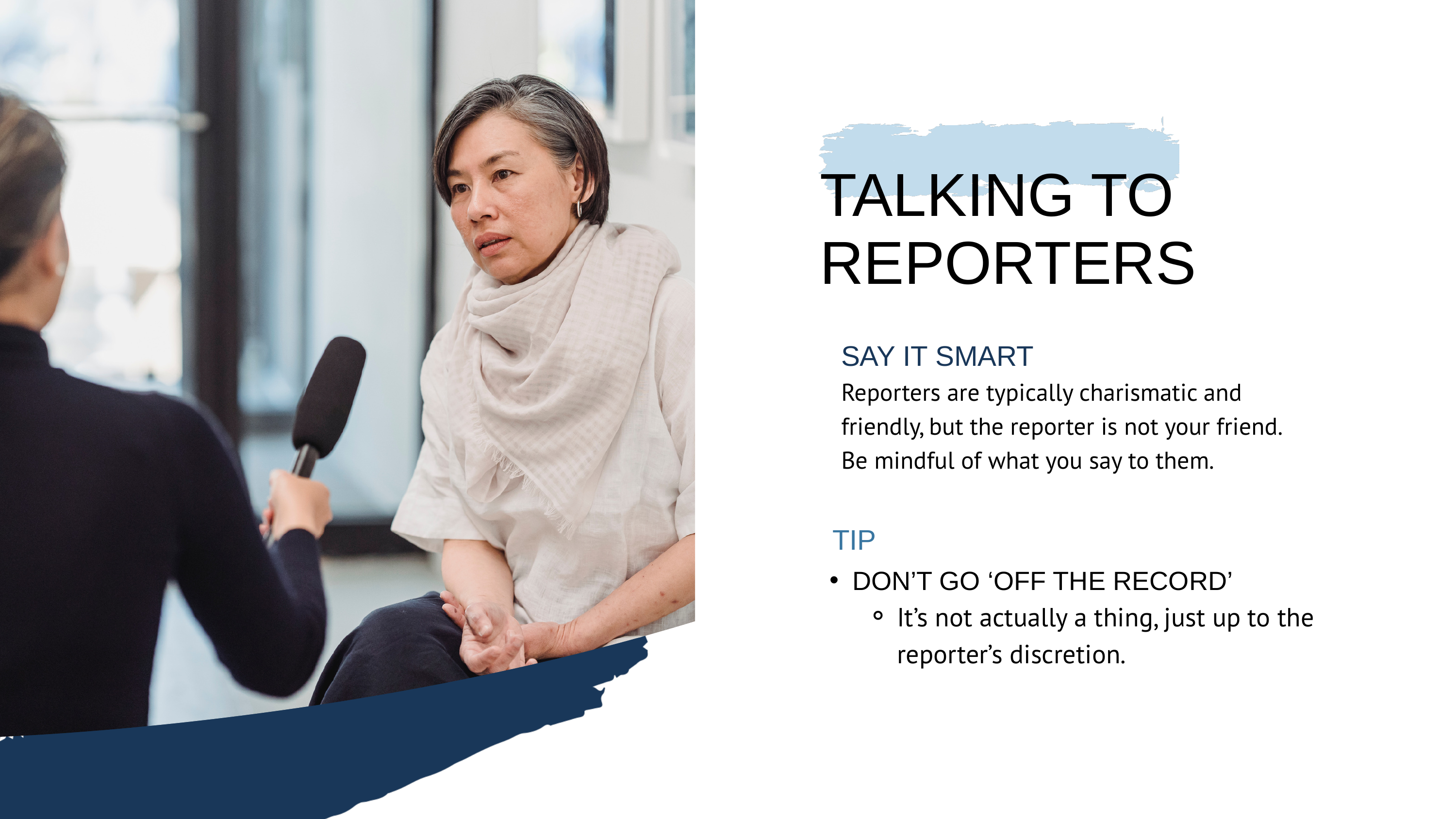

TALKING TO REPORTERS
SAY IT SMART
Reporters are typically charismatic and friendly, but the reporter is not your friend. Be mindful of what you say to them.
TIP
DON’T GO ‘OFF THE RECORD’
It’s not actually a thing, just up to the reporter’s discretion.